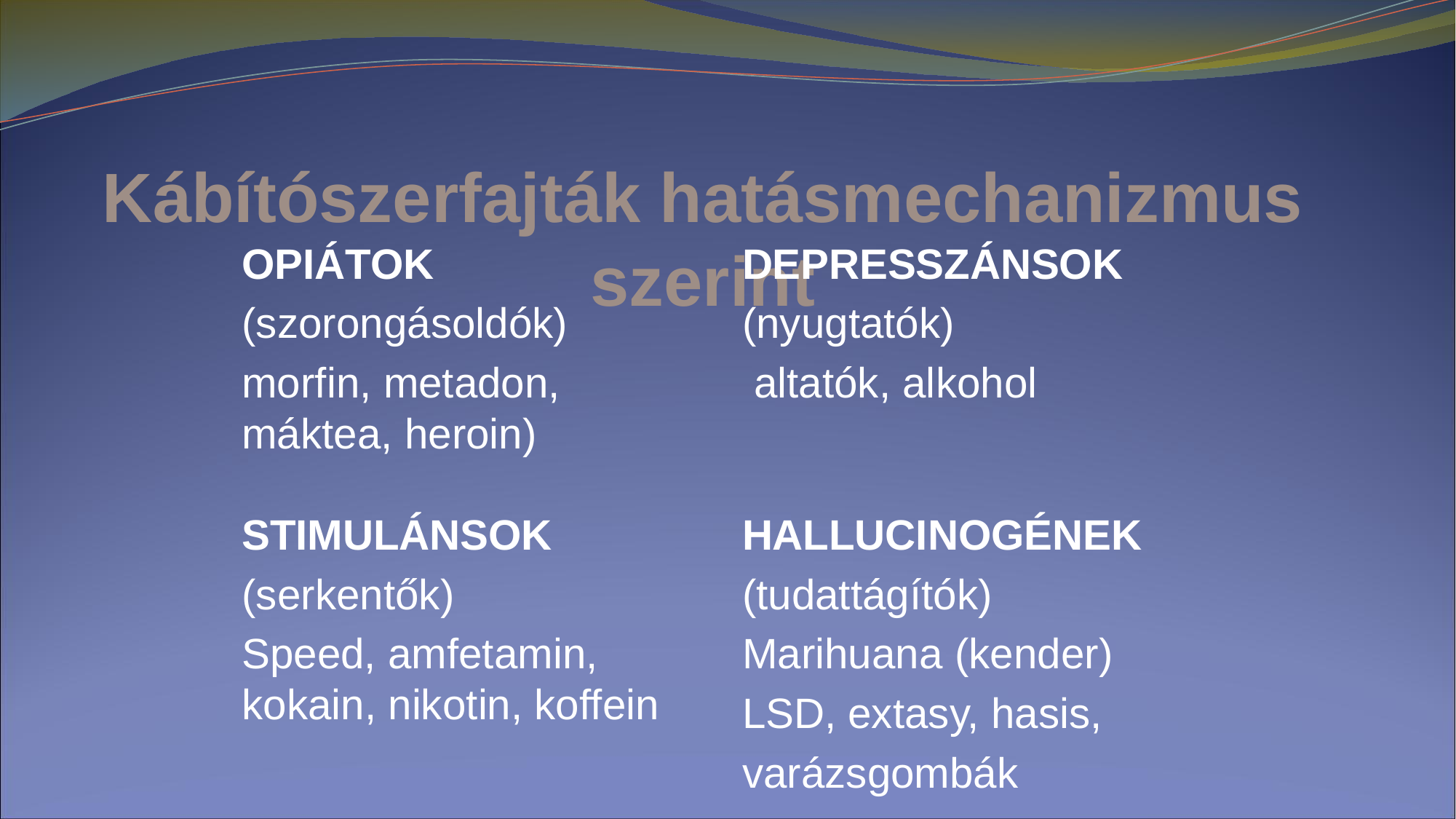

Kábítószerfajták hatásmechanizmus szerint
OPIÁTOK
(szorongásoldók)
morfin, metadon, máktea, heroin)
DEPRESSZÁNSOK
(nyugtatók)
 altatók, alkohol
STIMULÁNSOK
(serkentők)
Speed, amfetamin, kokain, nikotin, koffein
HALLUCINOGÉNEK
(tudattágítók)
Marihuana (kender)
LSD, extasy, hasis,
varázsgombák

v